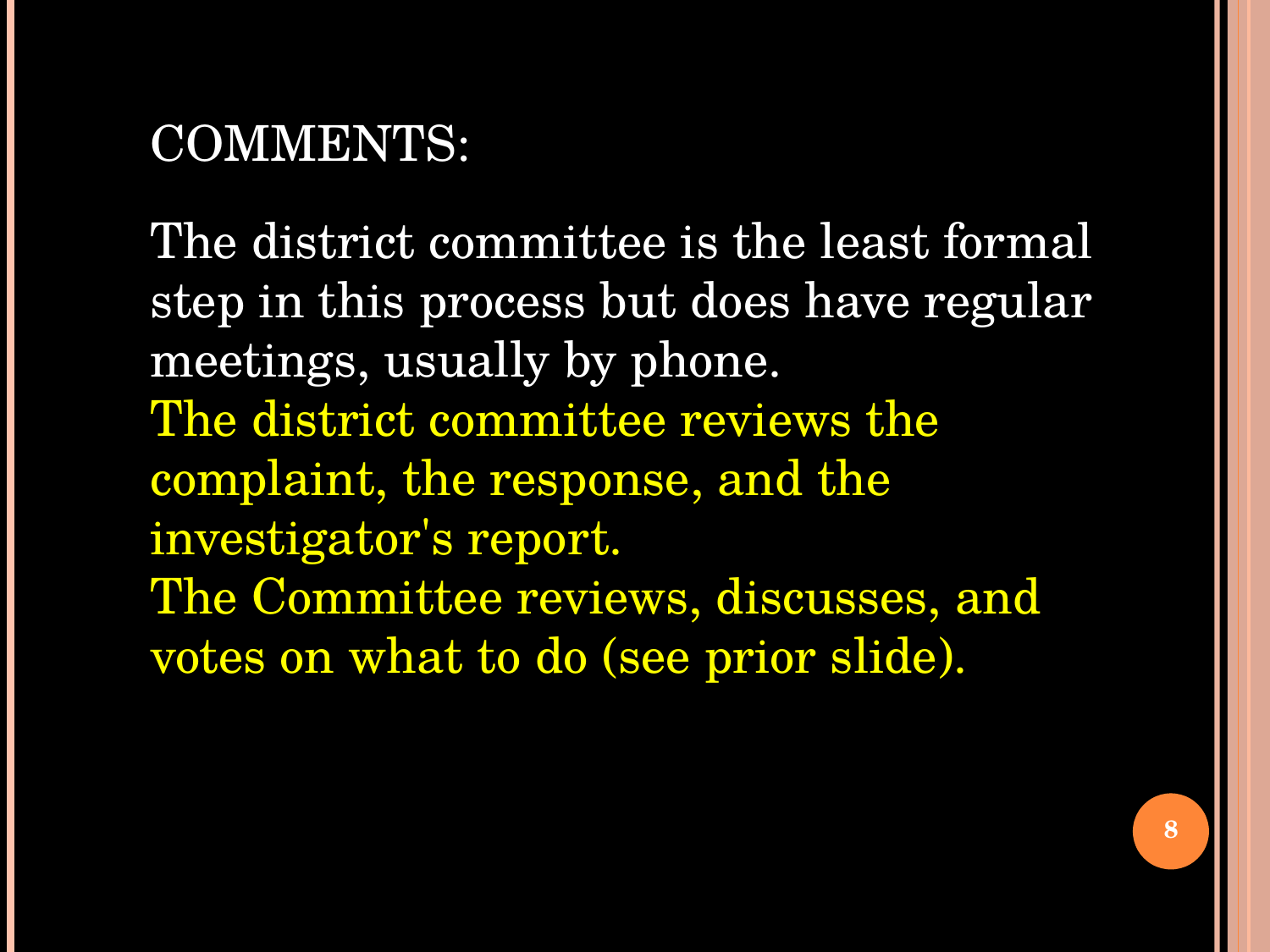

COMMENTS:

The district committee is the least formal step in this process but does have regular meetings, usually by phone.
The district committee reviews the complaint, the response, and the investigator's report.
The Committee reviews, discusses, and votes on what to do (see prior slide).

8